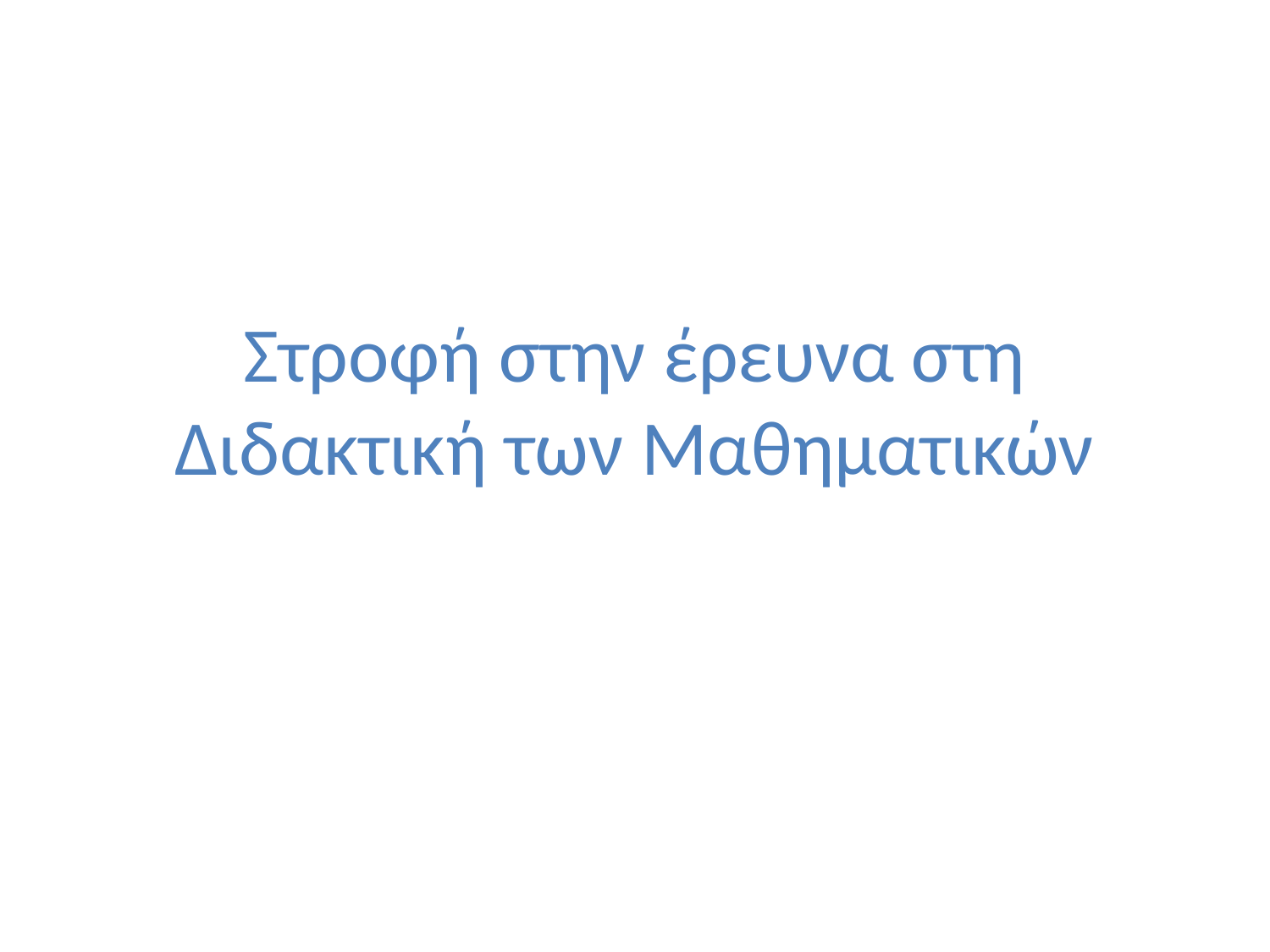

# Στροφή στην έρευνα στη Διδακτική των Μαθηματικών